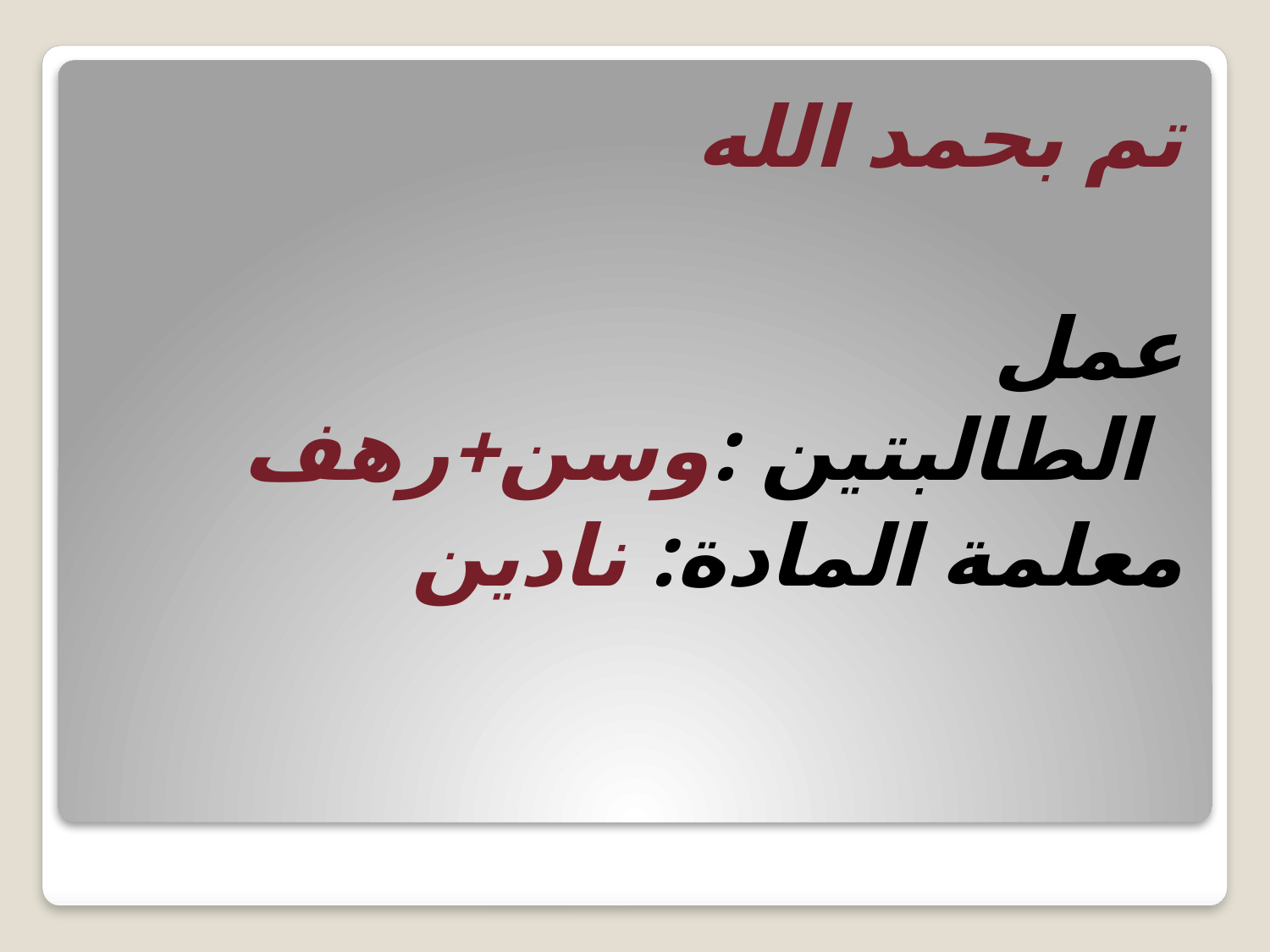

تم بحمد الله

عمل الطالبتين :وسن+رهف
معلمة المادة: نادين